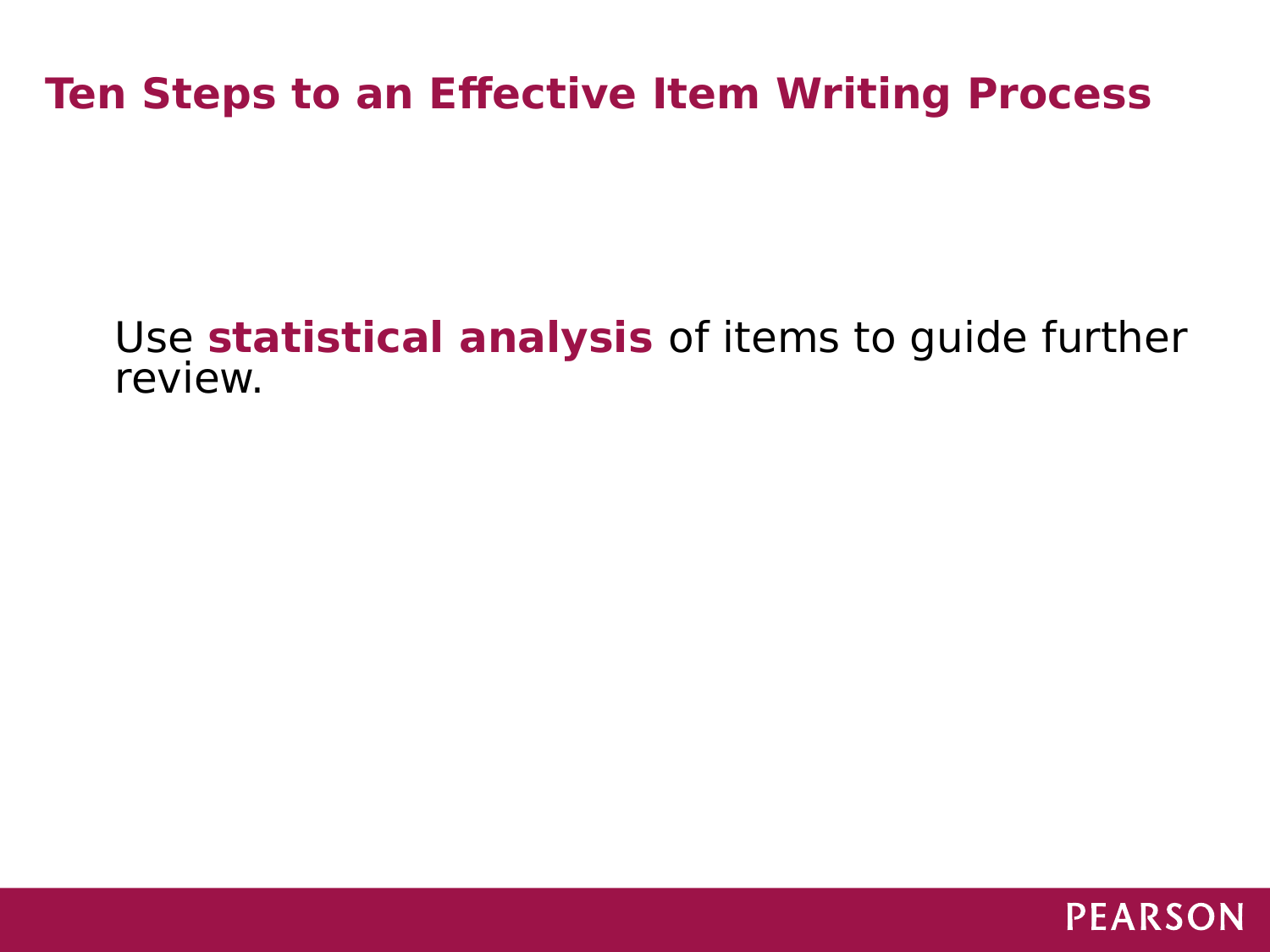

# Ten Steps to an Effective Item Writing Process

Use statistical analysis of items to guide further review.